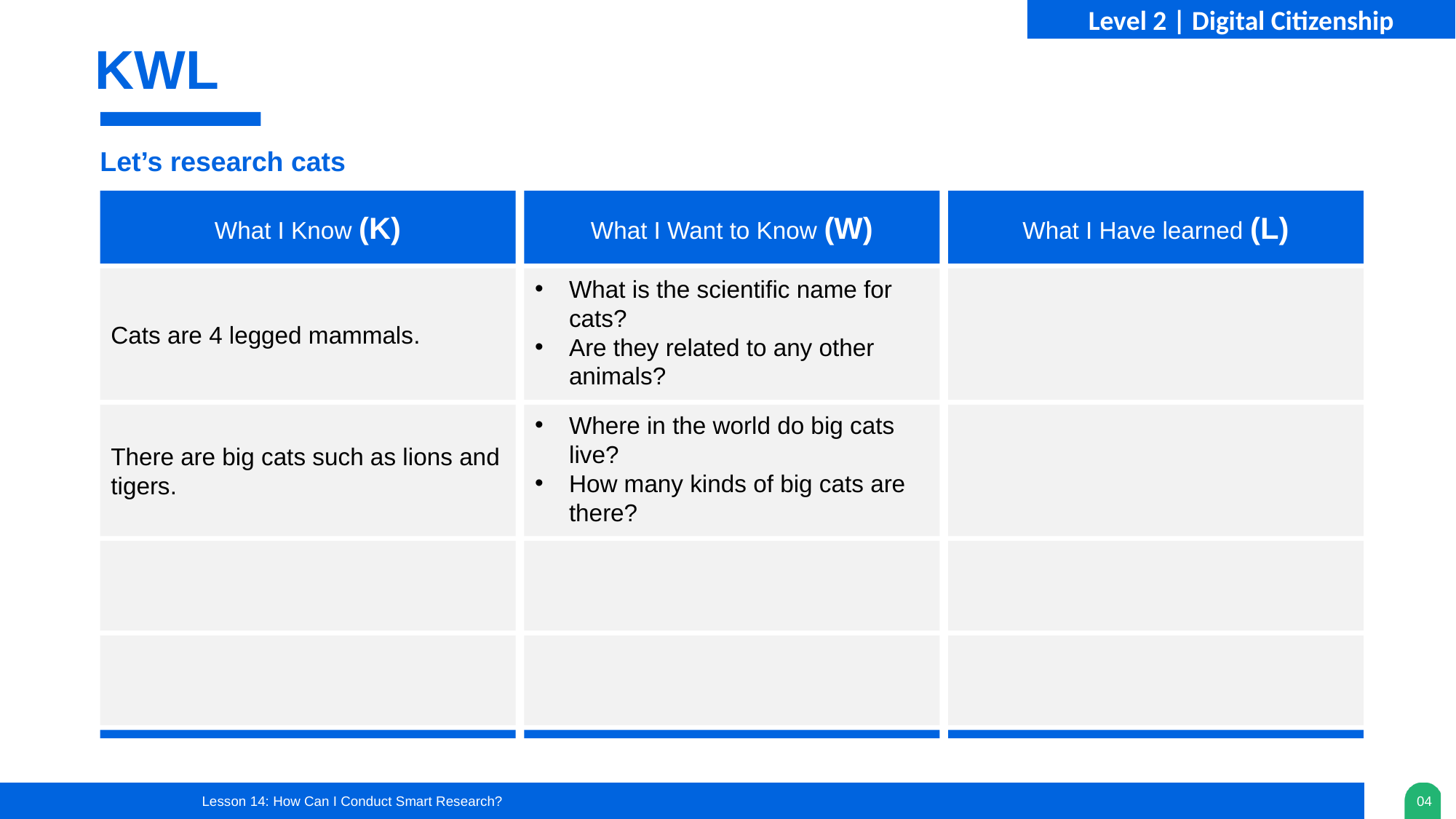

KWL

Let’s research cats
What I Know (K)
What I Want to Know (W)
What I Have learned (L)
Cats are 4 legged mammals.
What is the scientific name for cats?
Are they related to any other animals?

There are big cats such as lions and tigers.
Where in the world do big cats live?
How many kinds of big cats are there?

Lesson 14: How Can I Conduct Smart Research?
04